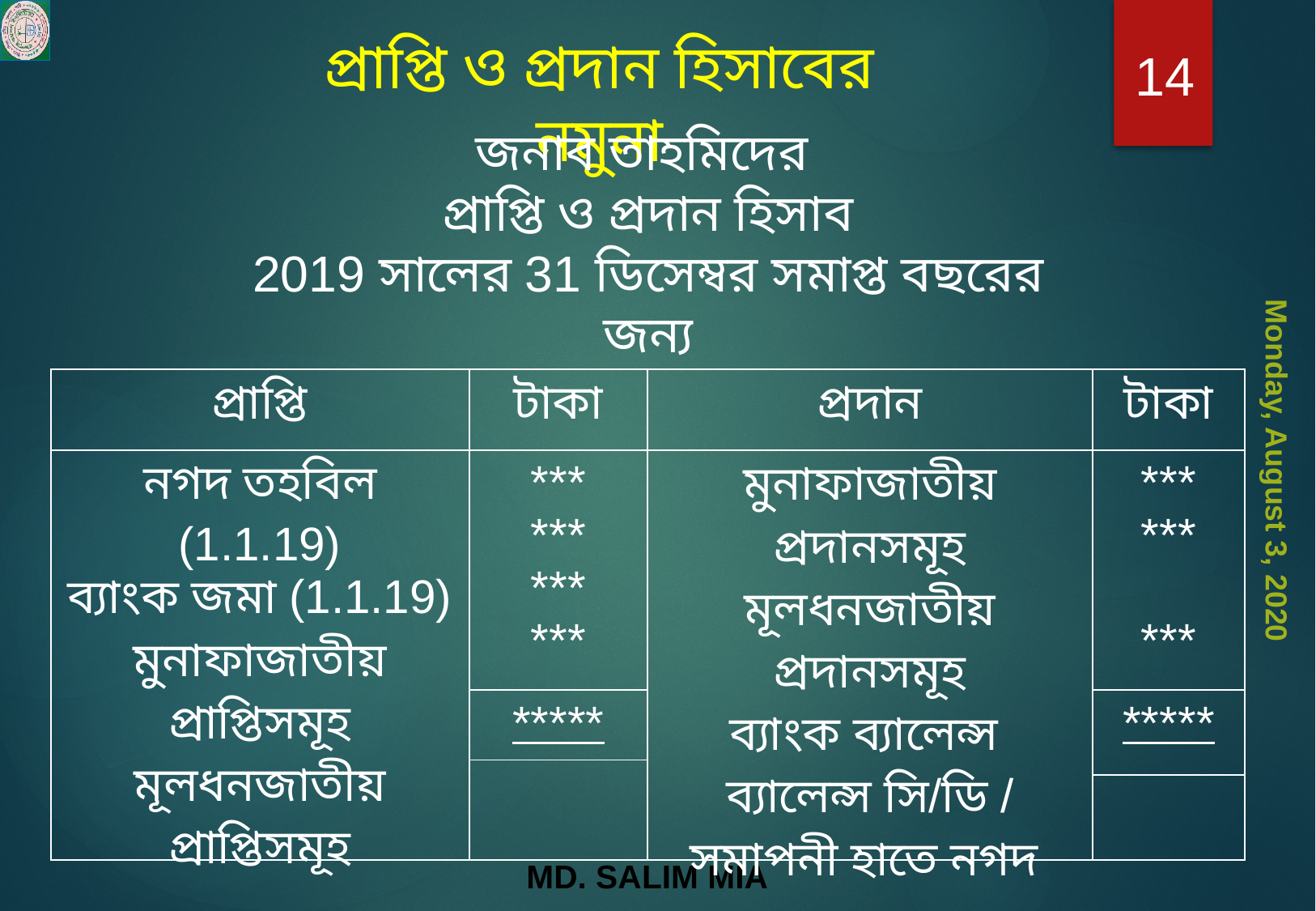

প্রাপ্তি ও প্রদান হিসাবের নমুনা
14
জনাব তাহমিদের
প্রাপ্তি ও প্রদান হিসাব
2019 সালের 31 ডিসেম্বর সমাপ্ত বছরের জন্য
| প্রাপ্তি | টাকা | প্রদান | টাকা |
| --- | --- | --- | --- |
| নগদ তহবিল (1.1.19) ব্যাংক জমা (1.1.19) মুনাফাজাতীয় প্রাপ্তিসমূহ মূলধনজাতীয় প্রাপ্তিসমূহ | \*\*\* \*\*\* \*\*\* \*\*\* | মুনাফাজাতীয় প্রদানসমূহ মূলধনজাতীয় প্রদানসমূহ ব্যাংক ব্যালেন্স ব্যালেন্স সি/ডি / সমাপনী হাতে নগদ | \*\*\* \*\*\* \*\*\* |
|  | \*\*\*\*\* |  | \*\*\*\*\* |
|  |  |  |  |
|  |  |  |  |
Monday, August 3, 2020